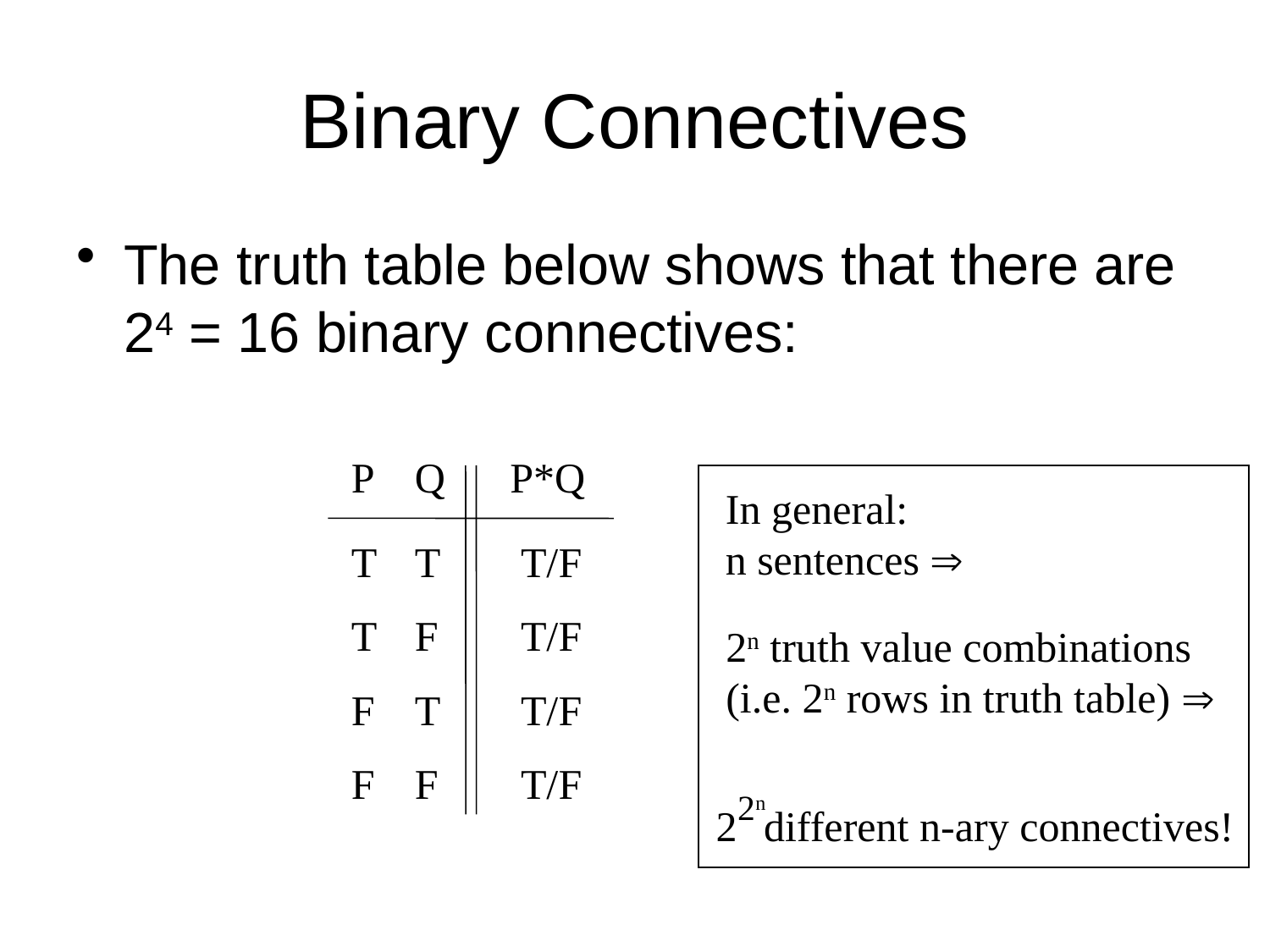

# Binary Connectives
The truth table below shows that there are 24 = 16 binary connectives:
P
Q
P*Q

In general:
n sentences ⇒

T
T
T/F
T
F
T/F
2n truth value combinations
(i.e. 2n rows in truth table) ⇒

F
T
T/F
F
F
T/F
2n
2
different n-ary connectives!